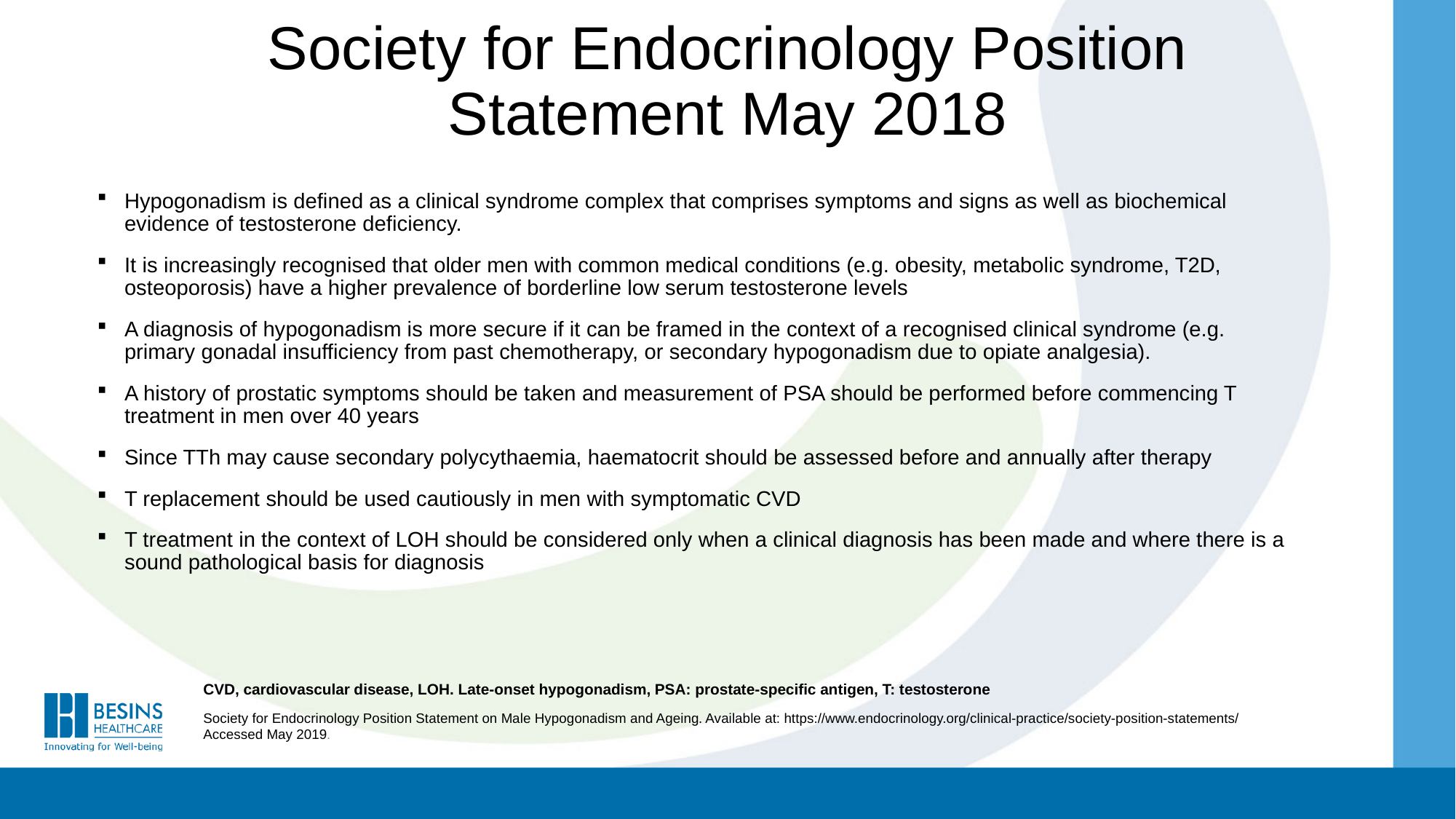

# Society for Endocrinology Position Statement May 2018
Hypogonadism is defined as a clinical syndrome complex that comprises symptoms and signs as well as biochemical evidence of testosterone deficiency.
It is increasingly recognised that older men with common medical conditions (e.g. obesity, metabolic syndrome, T2D, osteoporosis) have a higher prevalence of borderline low serum testosterone levels
A diagnosis of hypogonadism is more secure if it can be framed in the context of a recognised clinical syndrome (e.g. primary gonadal insufficiency from past chemotherapy, or secondary hypogonadism due to opiate analgesia).
A history of prostatic symptoms should be taken and measurement of PSA should be performed before commencing T treatment in men over 40 years
Since TTh may cause secondary polycythaemia, haematocrit should be assessed before and annually after therapy
T replacement should be used cautiously in men with symptomatic CVD
T treatment in the context of LOH should be considered only when a clinical diagnosis has been made and where there is a sound pathological basis for diagnosis
CVD, cardiovascular disease, LOH. Late-onset hypogonadism, PSA: prostate-specific antigen, T: testosterone
Society for Endocrinology Position Statement on Male Hypogonadism and Ageing. Available at: https://www.endocrinology.org/clinical-practice/society-position-statements/ Accessed May 2019.